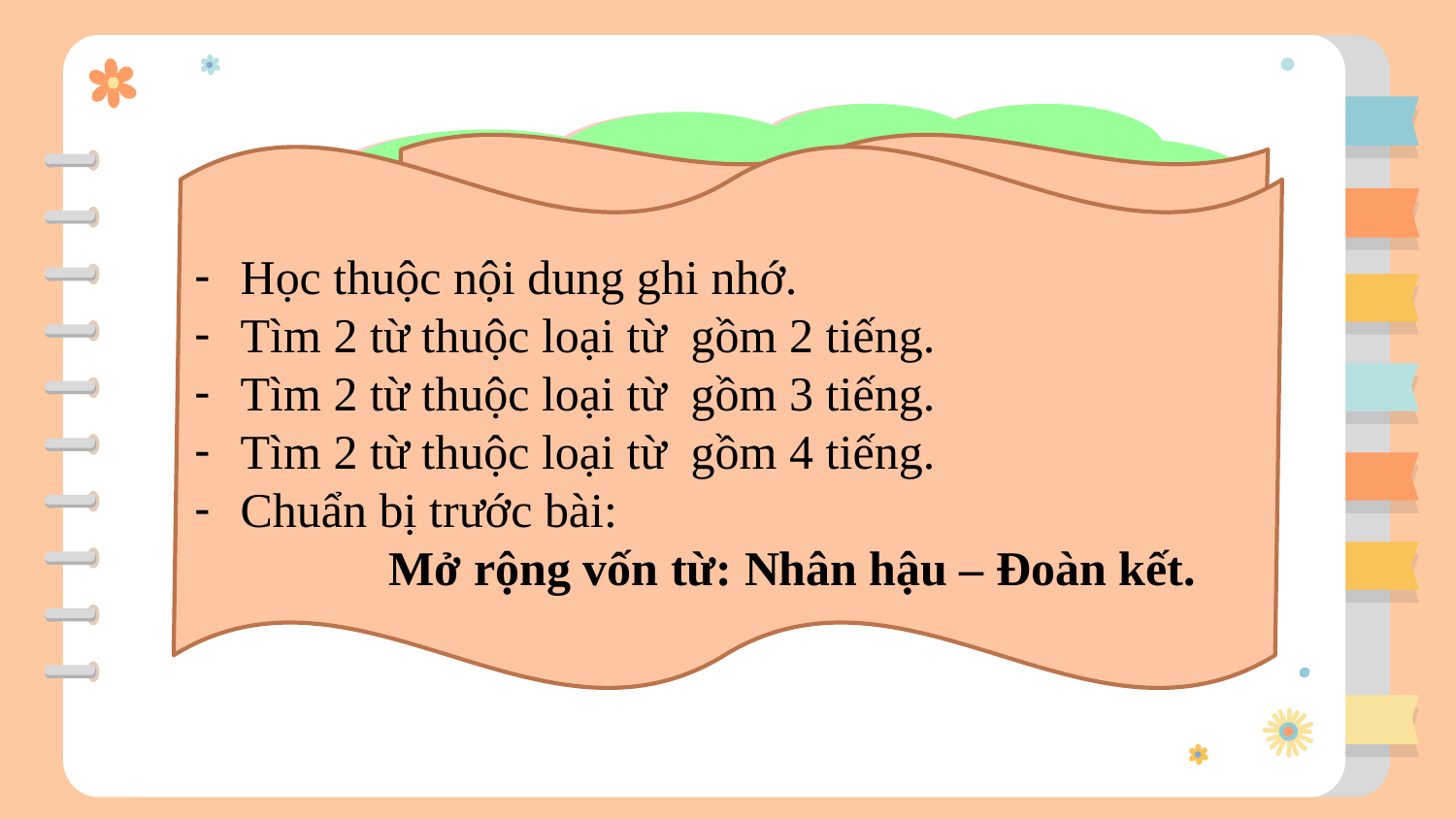

Qua bài học hôm nay em biết được điều gì?
Từ đơn là gì? Từ phức là gì?
-  Từ đơn là từ chỉ gồm có một tiếng.
Từ phức là từ gồm hai hay nhiều tiếng.

Học thuộc nội dung ghi nhớ.
Tìm 2 từ thuộc loại từ  gồm 2 tiếng.
Tìm 2 từ thuộc loại từ  gồm 3 tiếng.
Tìm 2 từ thuộc loại từ  gồm 4 tiếng.
Chuẩn bị trước bài:
                Mở rộng vốn từ: Nhân hậu – Đoàn kết.